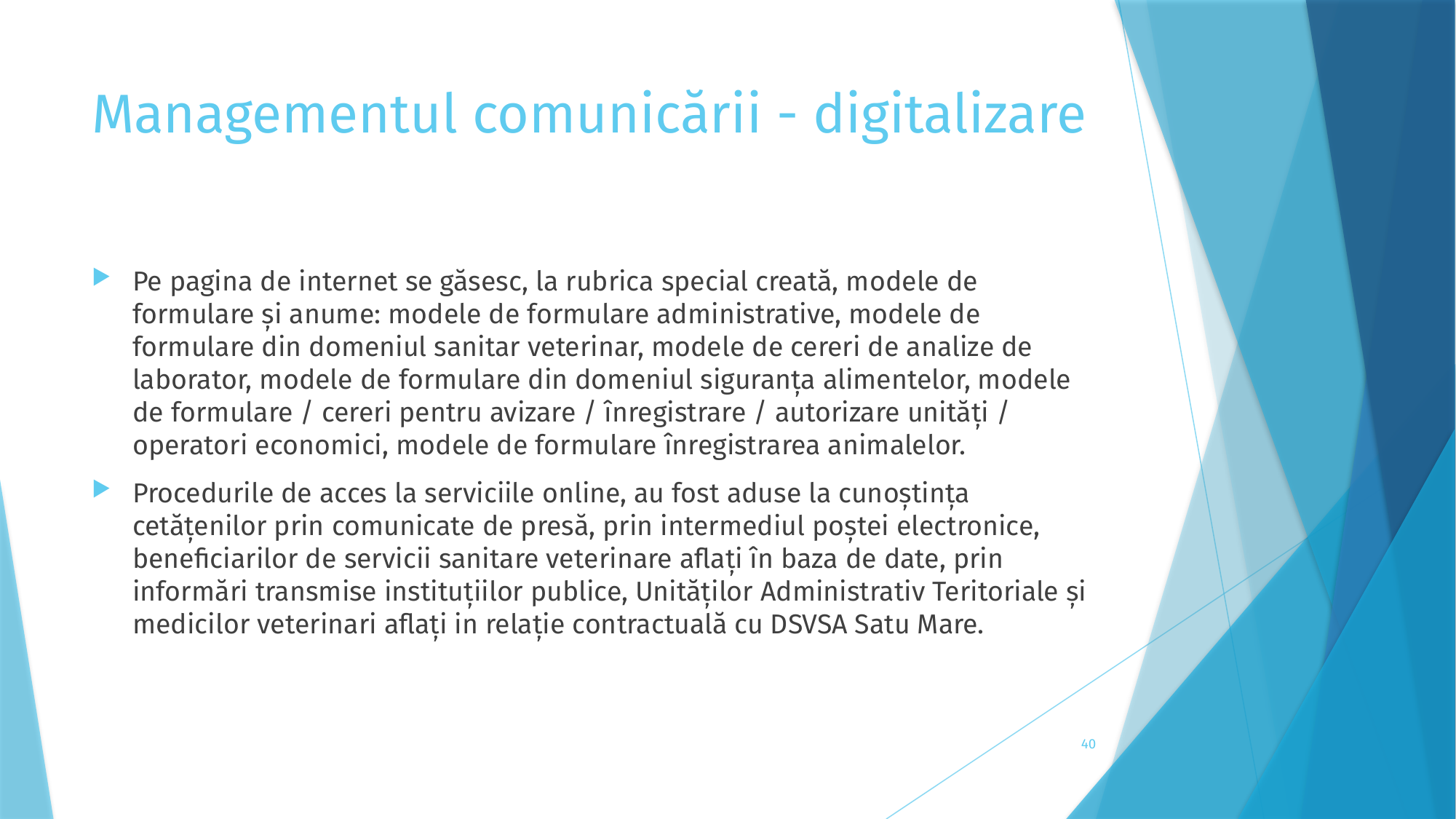

# Managementul comunicării - digitalizare
Pe pagina de internet se găsesc, la rubrica special creată, modele de formulare și anume: modele de formulare administrative, modele de formulare din domeniul sanitar veterinar, modele de cereri de analize de laborator, modele de formulare din domeniul siguranța alimentelor, modele de formulare / cereri pentru avizare / înregistrare / autorizare unități / operatori economici, modele de formulare înregistrarea animalelor.
Procedurile de acces la serviciile online, au fost aduse la cunoștința cetățenilor prin comunicate de presă, prin intermediul poștei electronice, beneficiarilor de servicii sanitare veterinare aflați în baza de date, prin informări transmise instituțiilor publice, Unităților Administrativ Teritoriale și medicilor veterinari aflați in relație contractuală cu DSVSA Satu Mare.
40